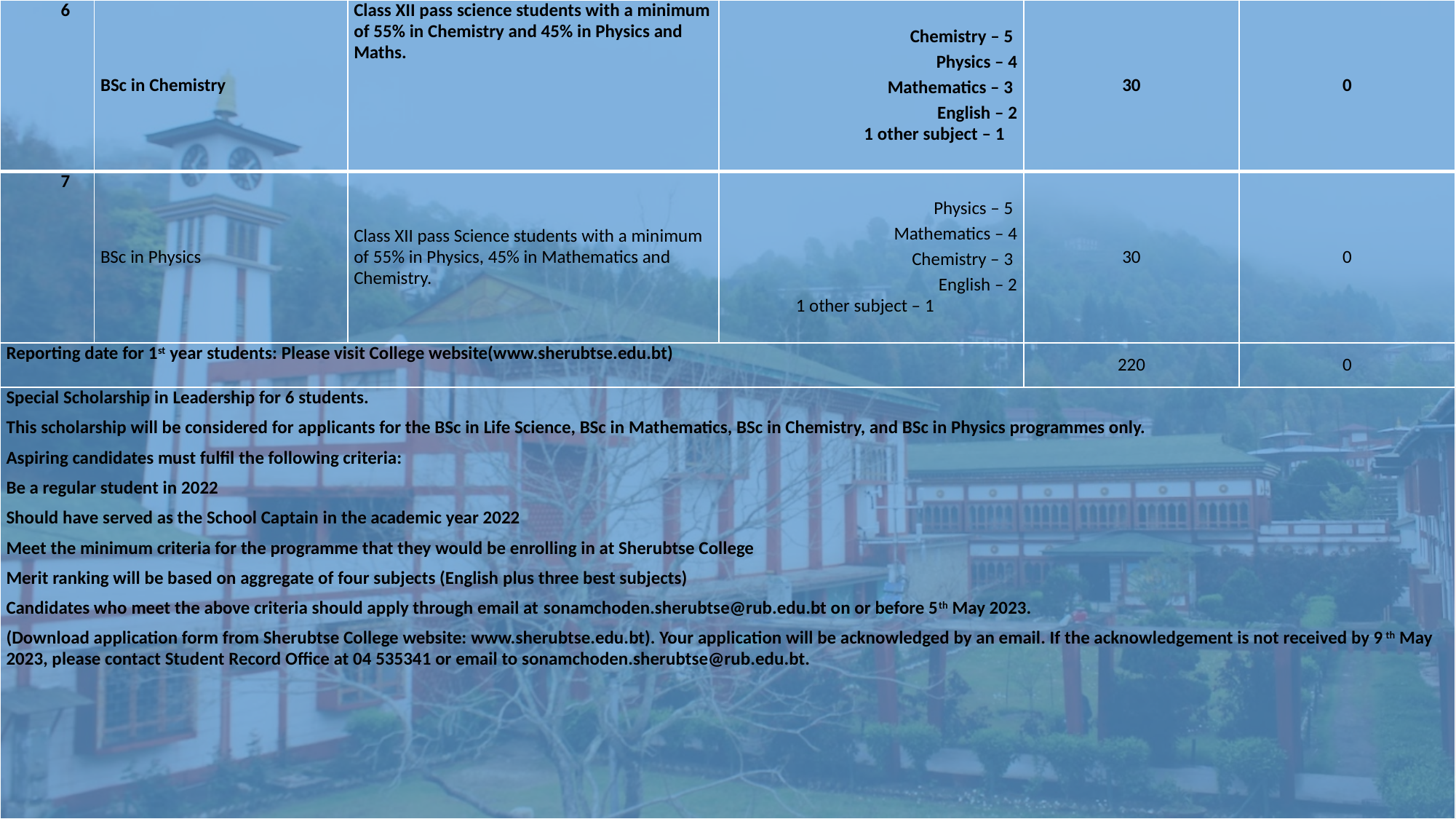

| 6 | BSc in Chemistry | Class XII pass science students with a minimum of 55% in Chemistry and 45% in Physics and Maths. | Chemistry – 5 Physics – 4 Mathematics – 3 English – 2 1 other subject – 1 | 30 | 0 |
| --- | --- | --- | --- | --- | --- |
| 7 | BSc in Physics | Class XII pass Science students with a minimum of 55% in Physics, 45% in Mathematics and Chemistry. | Physics – 5 Mathematics – 4 Chemistry – 3 English – 2 1 other subject – 1 | 30 | 0 |
| Reporting date for 1st year students: Please visit College website(www.sherubtse.edu.bt) |  |  |  | 220 | 0 |
| Special Scholarship in Leadership for 6 students. This scholarship will be considered for applicants for the BSc in Life Science, BSc in Mathematics, BSc in Chemistry, and BSc in Physics programmes only. Aspiring candidates must fulfil the following criteria: Be a regular student in 2022 Should have served as the School Captain in the academic year 2022 Meet the minimum criteria for the programme that they would be enrolling in at Sherubtse College Merit ranking will be based on aggregate of four subjects (English plus three best subjects) Candidates who meet the above criteria should apply through email at sonamchoden.sherubtse@rub.edu.bt on or before 5th May 2023. (Download application form from Sherubtse College website: www.sherubtse.edu.bt). Your application will be acknowledged by an email. If the acknowledgement is not received by 9th May 2023, please contact Student Record Office at 04 535341 or email to sonamchoden.sherubtse@rub.edu.bt. |  |  |  |  |  |